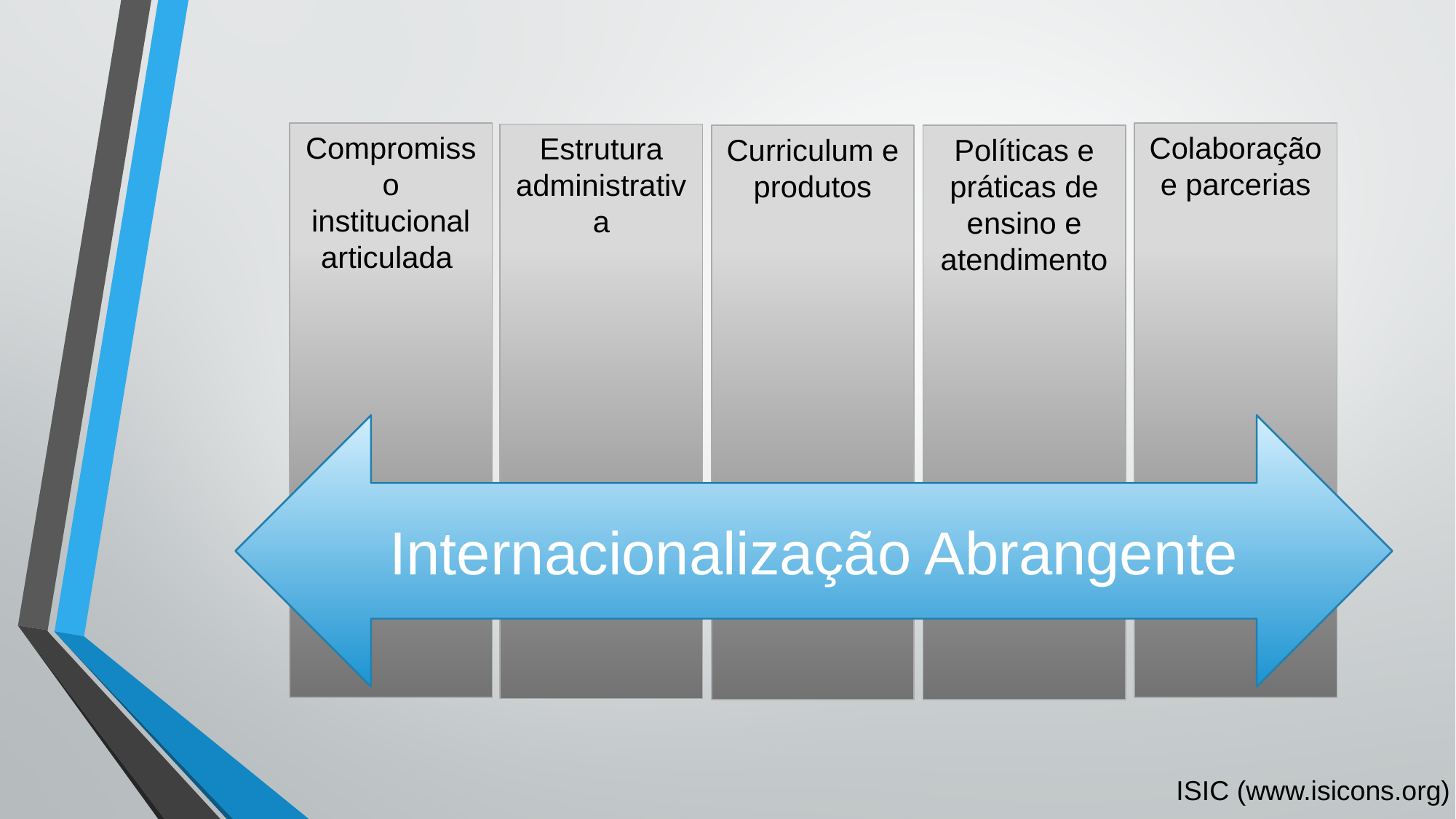

# Compromisso institucional articulada
Colaboração e parcerias
Estrutura administrativa
Curriculum e produtos
Políticas e práticas de ensino e atendimento
Internacionalização Abrangente
ISIC (www.isicons.org)